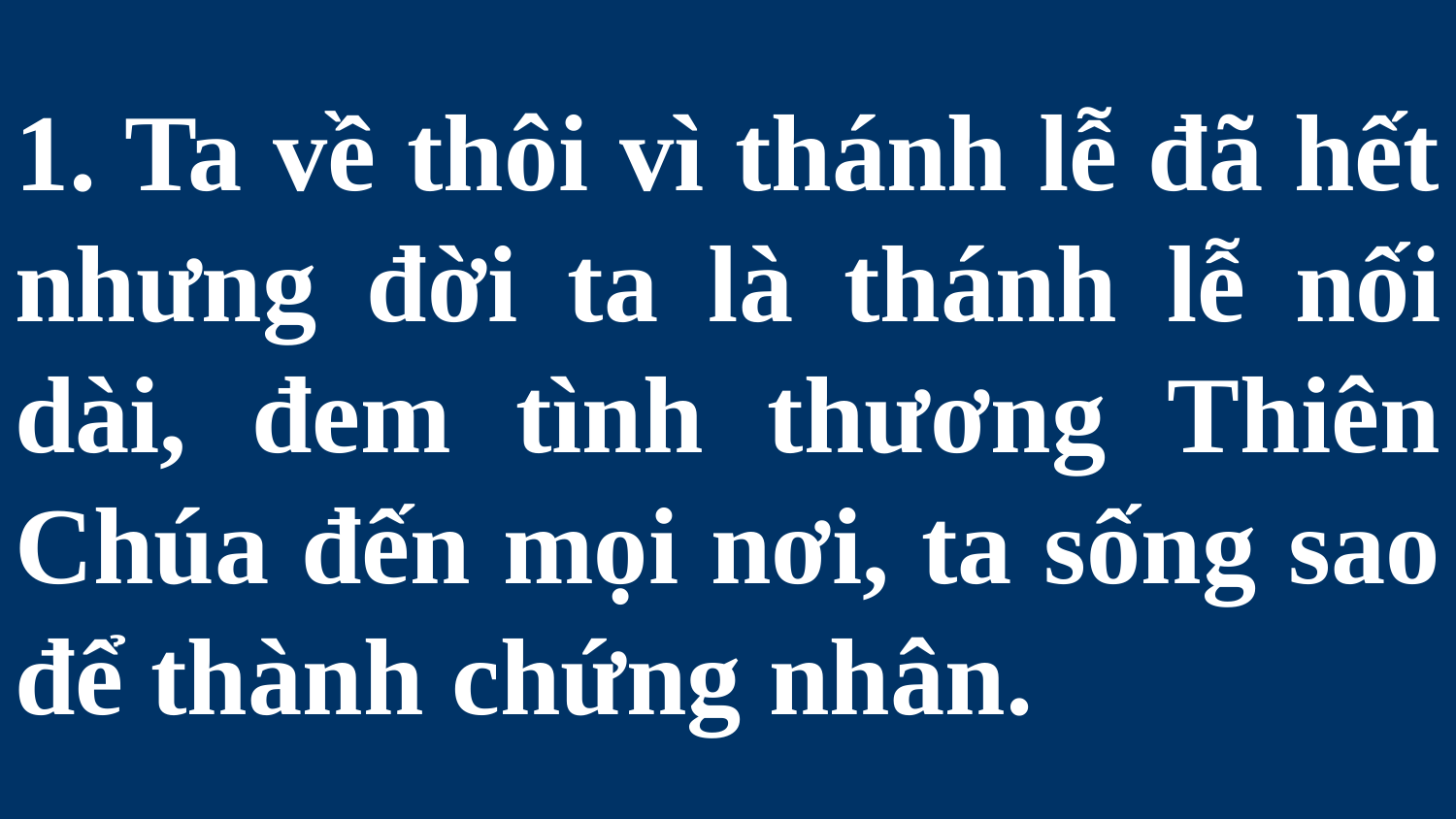

# 1. Ta về thôi vì thánh lễ đã hết nhưng đời ta là thánh lễ nối dài, đem tình thương Thiên Chúa đến mọi nơi, ta sống sao để thành chứng nhân.